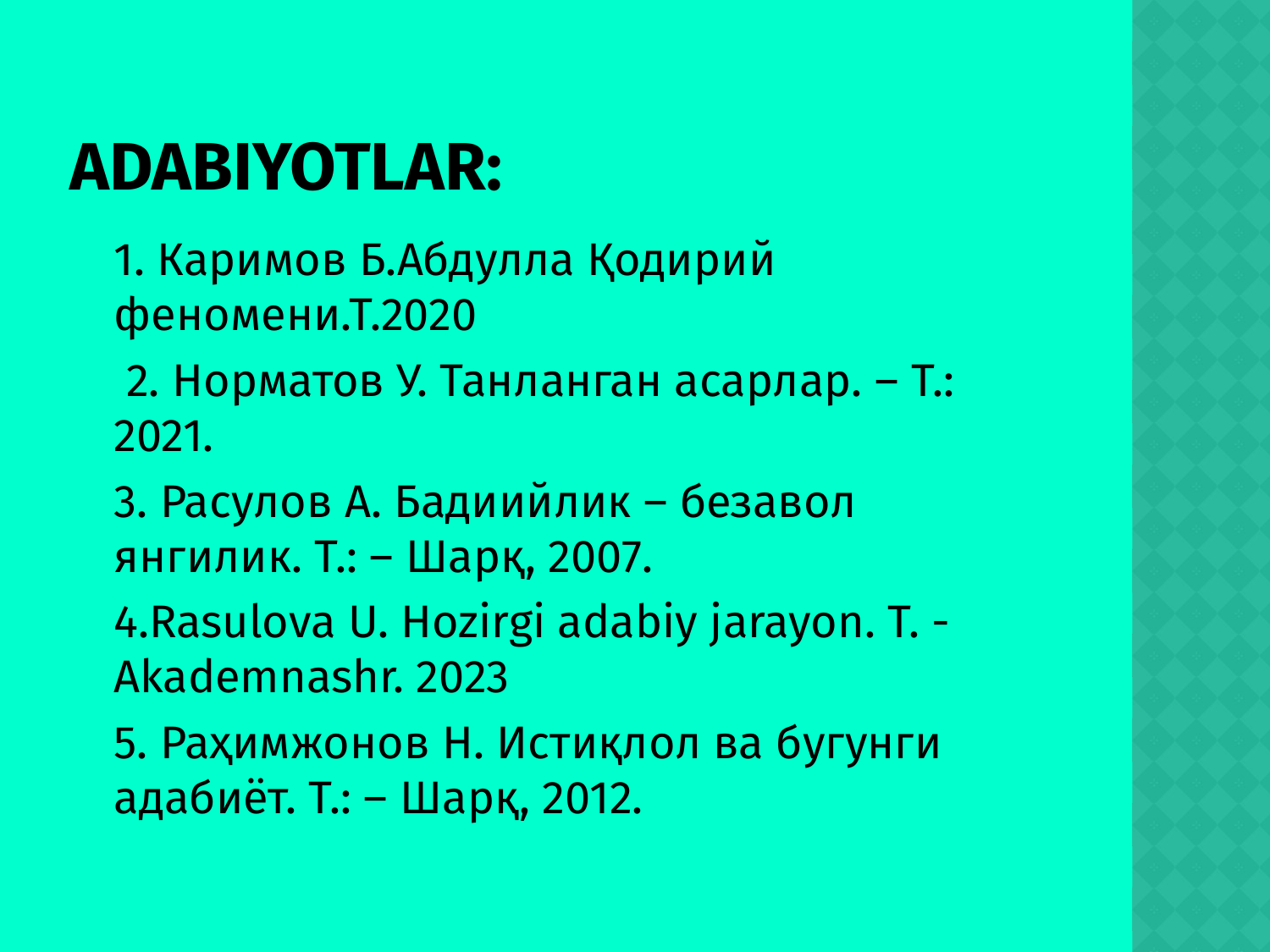

# ADABIYOTLAR:
1. Каримов Б.Абдулла Қодирий феномени.Т.2020
 2. Норматов У. Танланган асарлар. – Т.: 2021.
3. Расулов А. Бадиийлик – безавол янгилик. Т.: – Шарқ, 2007.
4.Rasulova U. Hozirgi adabiy jarayon. T. - Akademnashr. 2023
5. Раҳимжонов Н. Истиқлол ва бугунги адабиёт. Т.: – Шарқ, 2012.